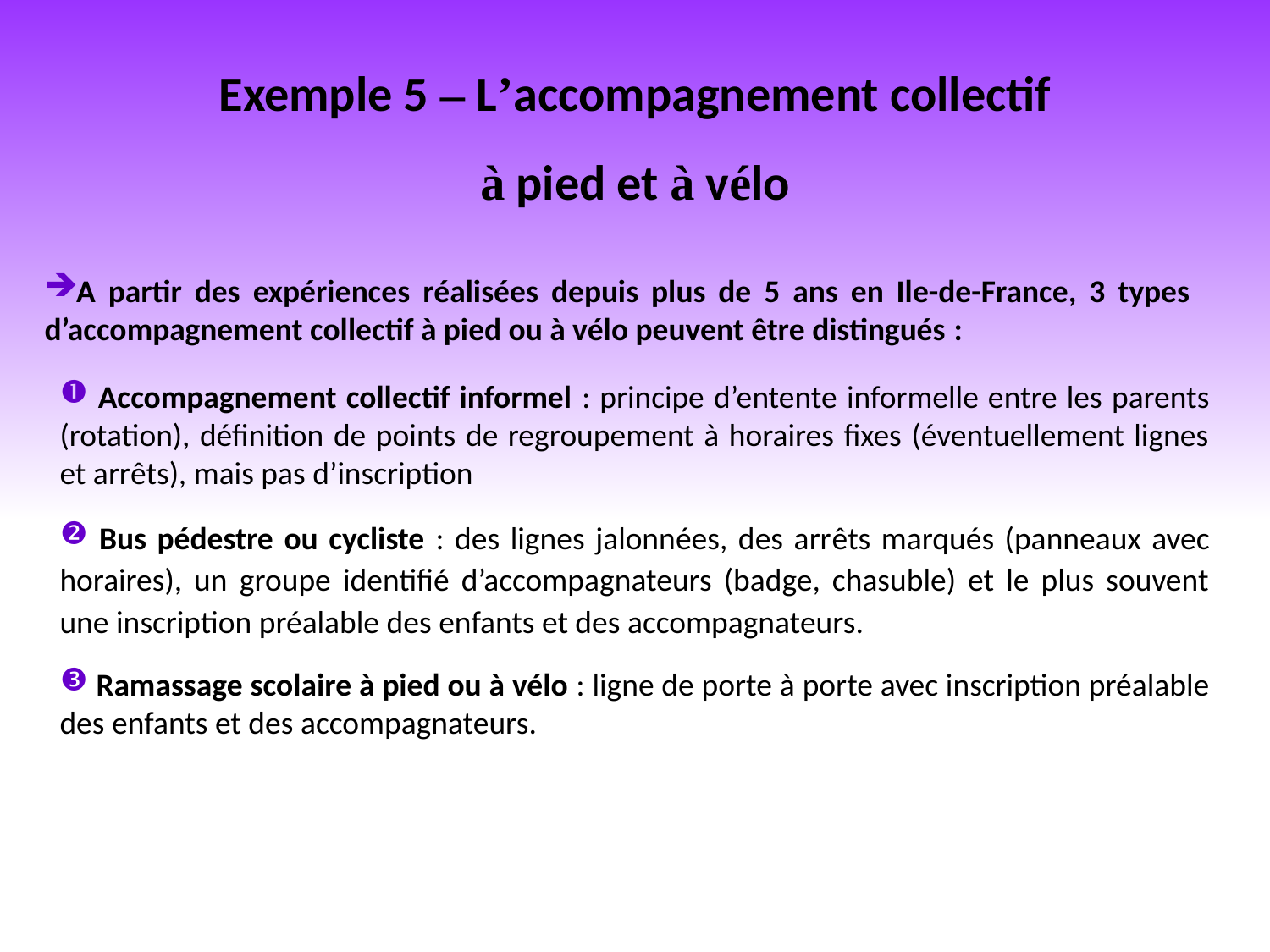

Exemple 5 – L’accompagnement collectif
à pied et à vélo
A partir des expériences réalisées depuis plus de 5 ans en Ile-de-France, 3 types d’accompagnement collectif à pied ou à vélo peuvent être distingués :
 Accompagnement collectif informel : principe d’entente informelle entre les parents (rotation), définition de points de regroupement à horaires fixes (éventuellement lignes et arrêts), mais pas d’inscription
 Bus pédestre ou cycliste : des lignes jalonnées, des arrêts marqués (panneaux avec horaires), un groupe identifié d’accompagnateurs (badge, chasuble) et le plus souvent une inscription préalable des enfants et des accompagnateurs.
 Ramassage scolaire à pied ou à vélo : ligne de porte à porte avec inscription préalable des enfants et des accompagnateurs.